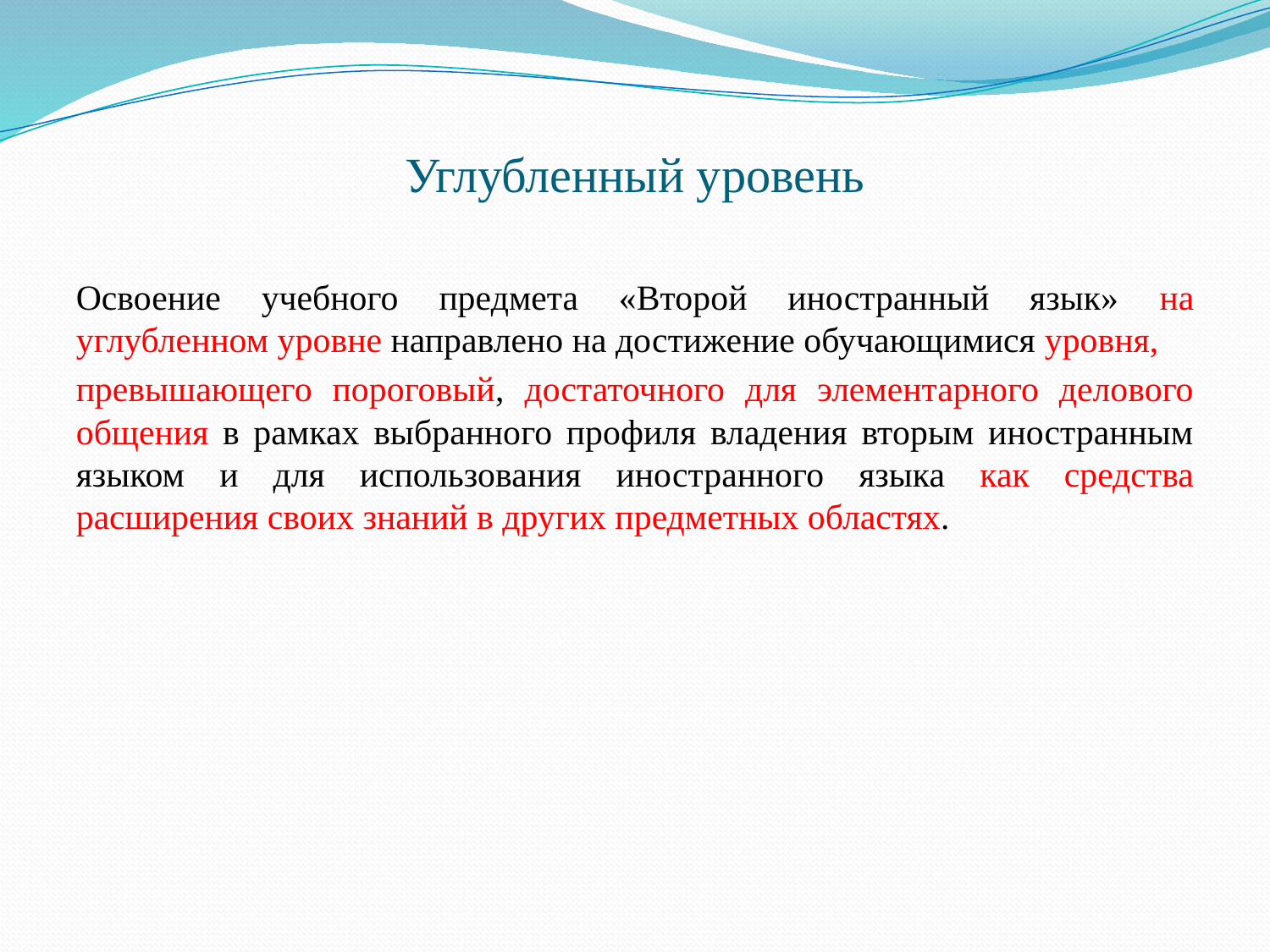

# Углубленный уровень
Освоение учебного предмета «Второй иностранный язык» на углубленном уровне направлено на достижение обучающимися уровня,
превышающего пороговый, достаточного для элементарного делового общения в рамках выбранного профиля владения вторым иностранным языком и для использования иностранного языка как средства расширения своих знаний в других предметных областях.